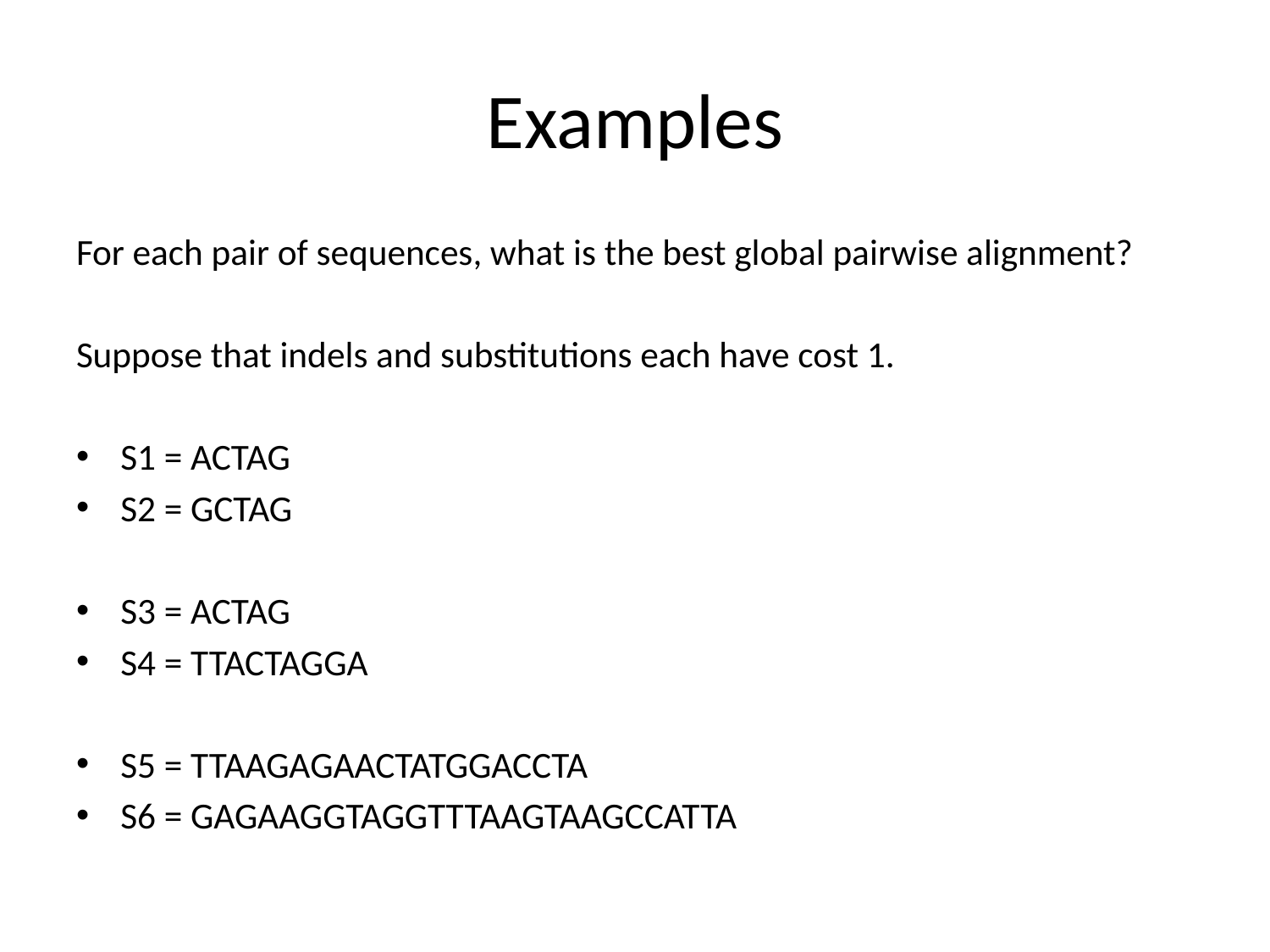

# Examples
For each pair of sequences, what is the best global pairwise alignment?

Suppose that indels and substitutions each have cost 1.

S1 = ACTAG
S2 = GCTAG

S3 = ACTAG
S4 = TTACTAGGA

S5 = TTAAGAGAACTATGGACCTA
S6 = GAGAAGGTAGGTTTAAGTAAGCCATTA